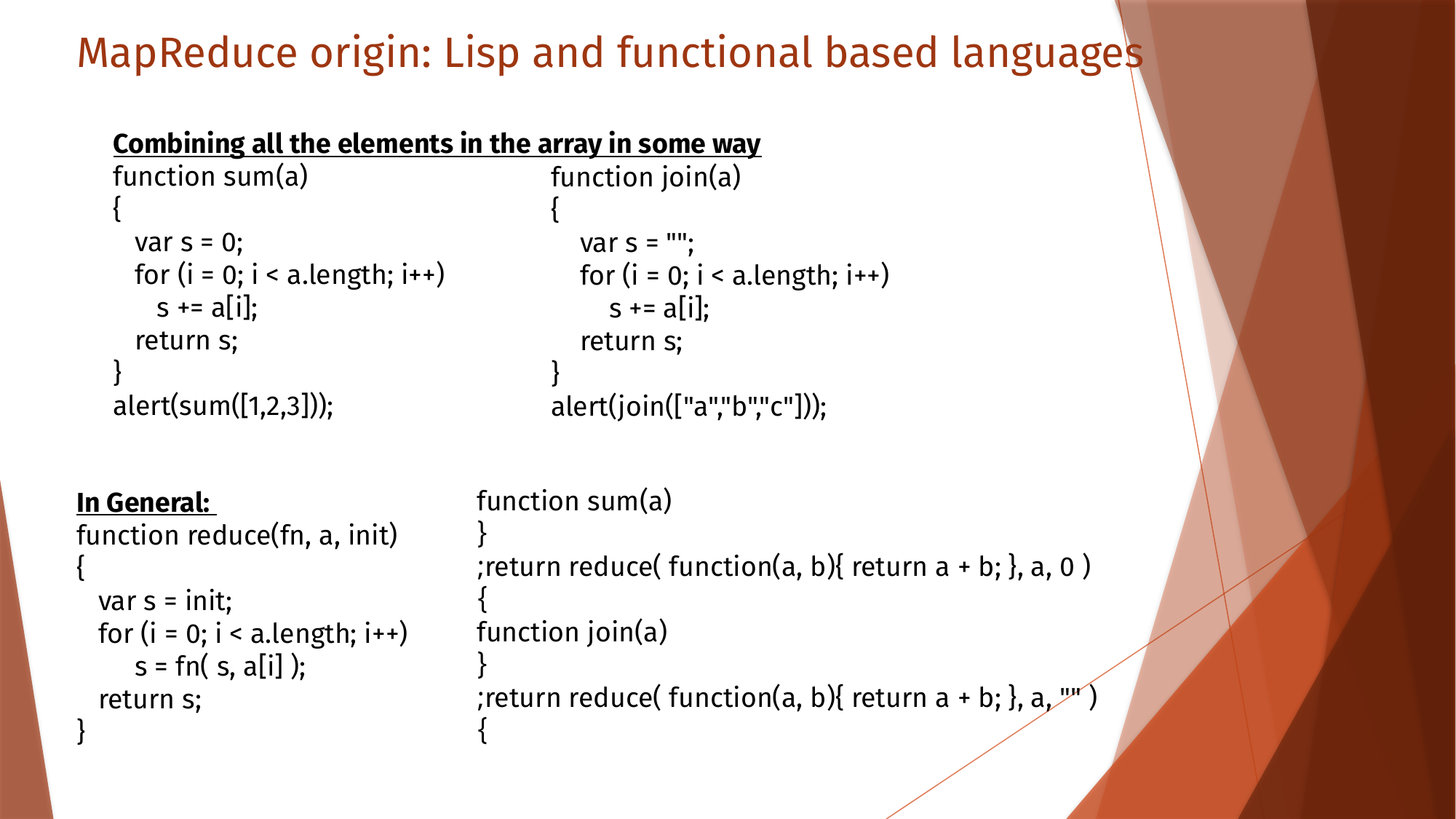

MapReduce origin: Lisp and functional based languages
Combining all the elements in the array in some way
function sum(a)
{
   var s = 0;
   for (i = 0; i < a.length; i++)
      s += a[i];
   return s;
}
alert(sum([1,2,3]));

    function join(a)
    {
        var s = "";
        for (i = 0; i < a.length; i++)
            s += a[i];
        return s;
    }
    alert(join(["a","b","c"]));
function sum(a)
{
   return reduce( function(a, b){ return a + b; }, a, 0 );
}
function join(a)
{
   return reduce( function(a, b){ return a + b; }, a, "" );
}
In General:
function reduce(fn, a, init)
{
   var s = init;
   for (i = 0; i < a.length; i++)
        s = fn( s, a[i] );
   return s;
}